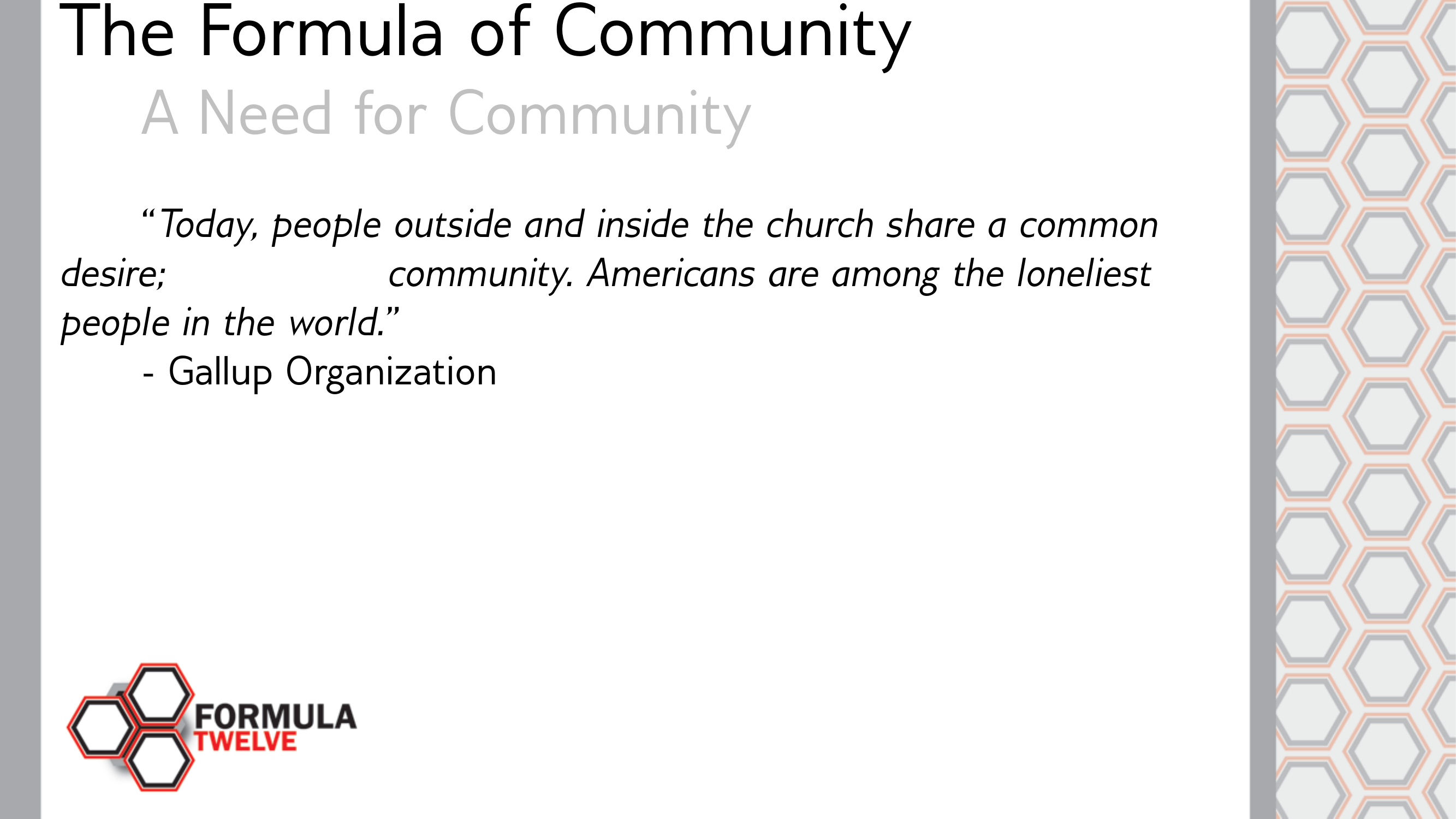

The Formula of Community
	A Need for Community

	“Today, people outside and inside the church share a common desire; 			community. Americans are among the loneliest people in the world.”
	- Gallup Organization